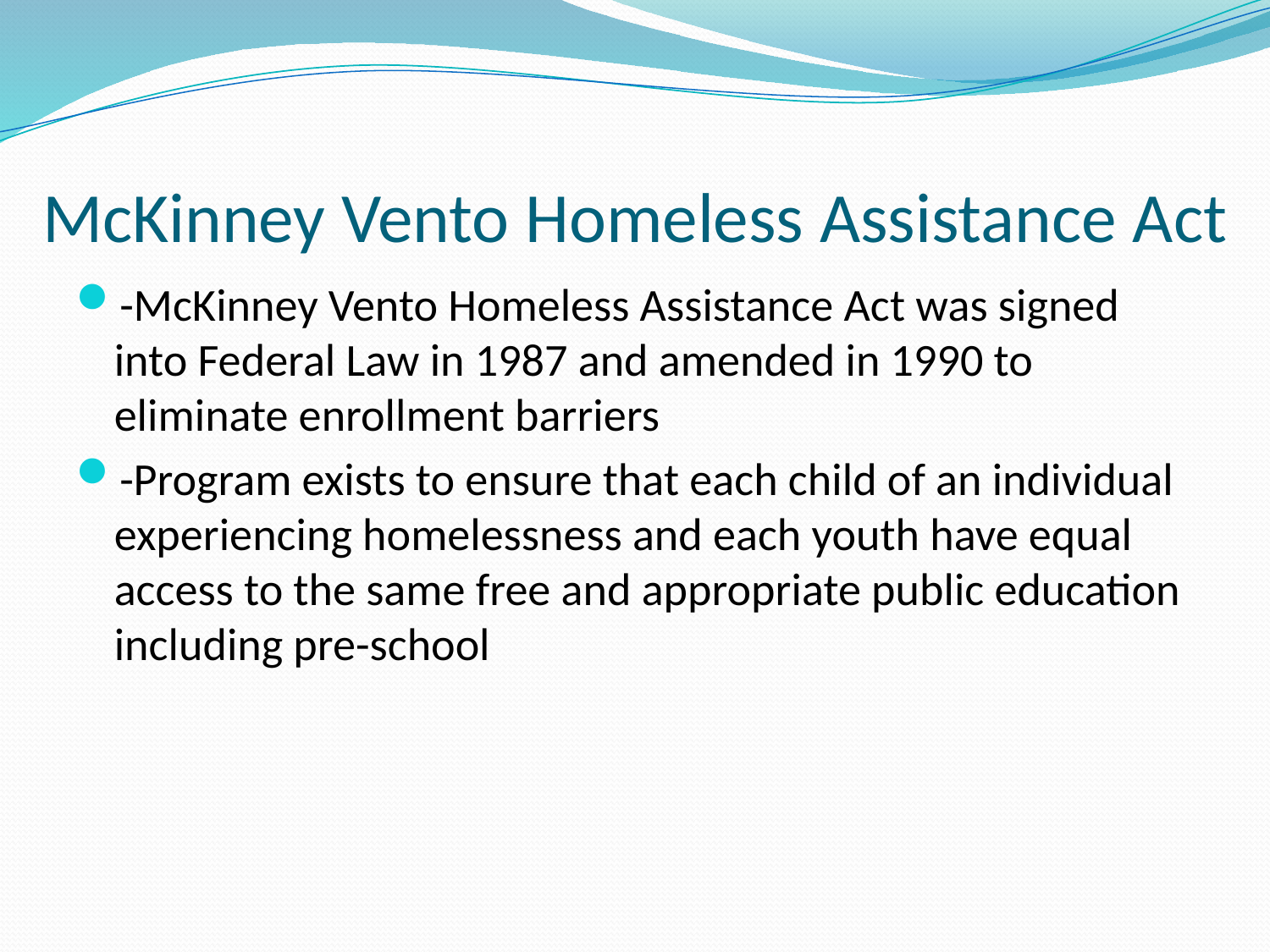

# McKinney Vento Homeless Assistance Act
-McKinney Vento Homeless Assistance Act was signed into Federal Law in 1987 and amended in 1990 to eliminate enrollment barriers
-Program exists to ensure that each child of an individual experiencing homelessness and each youth have equal access to the same free and appropriate public education including pre-school